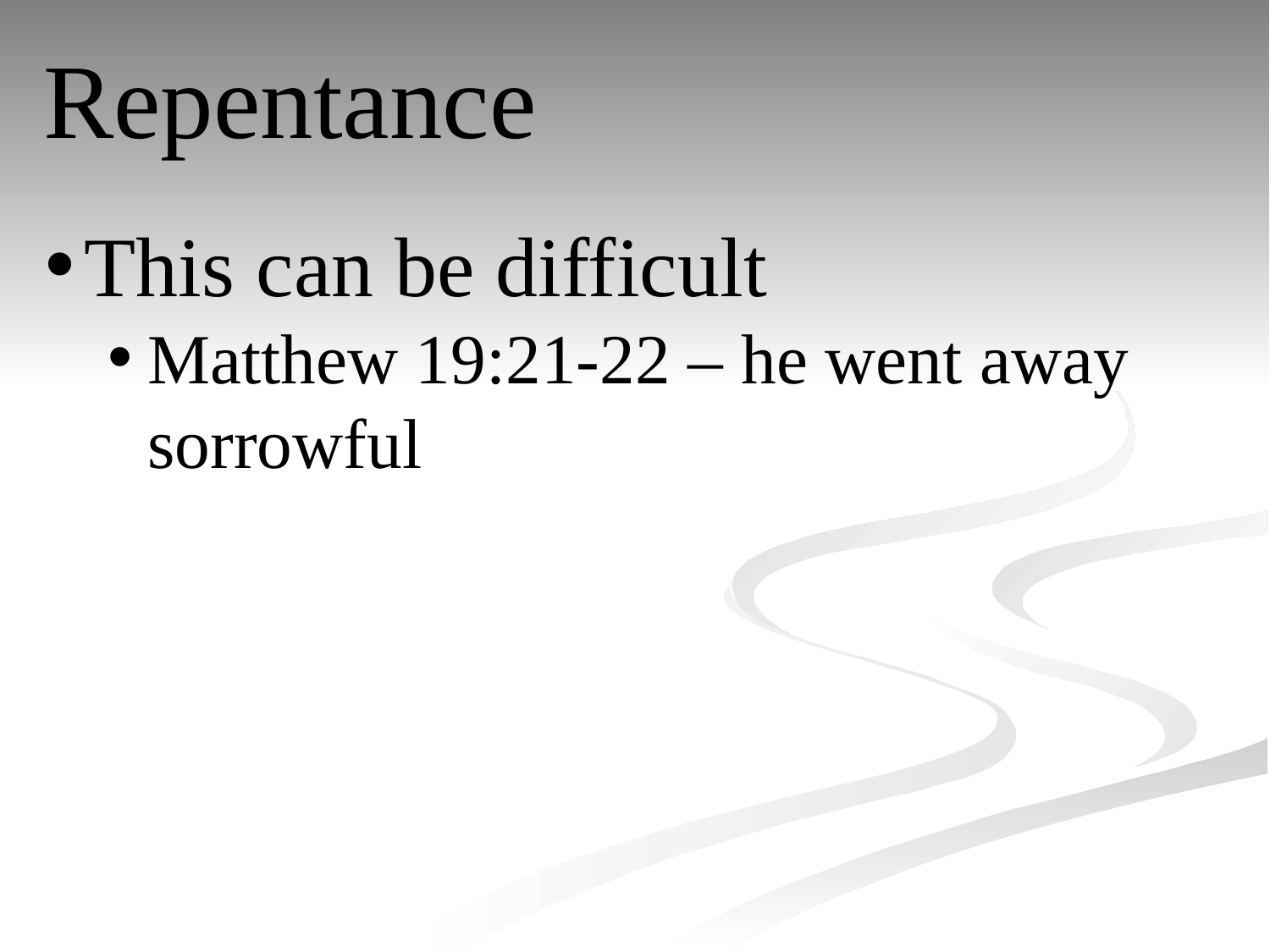

# Repentance
This can be difficult
Matthew 19:21-22 – he went away sorrowful